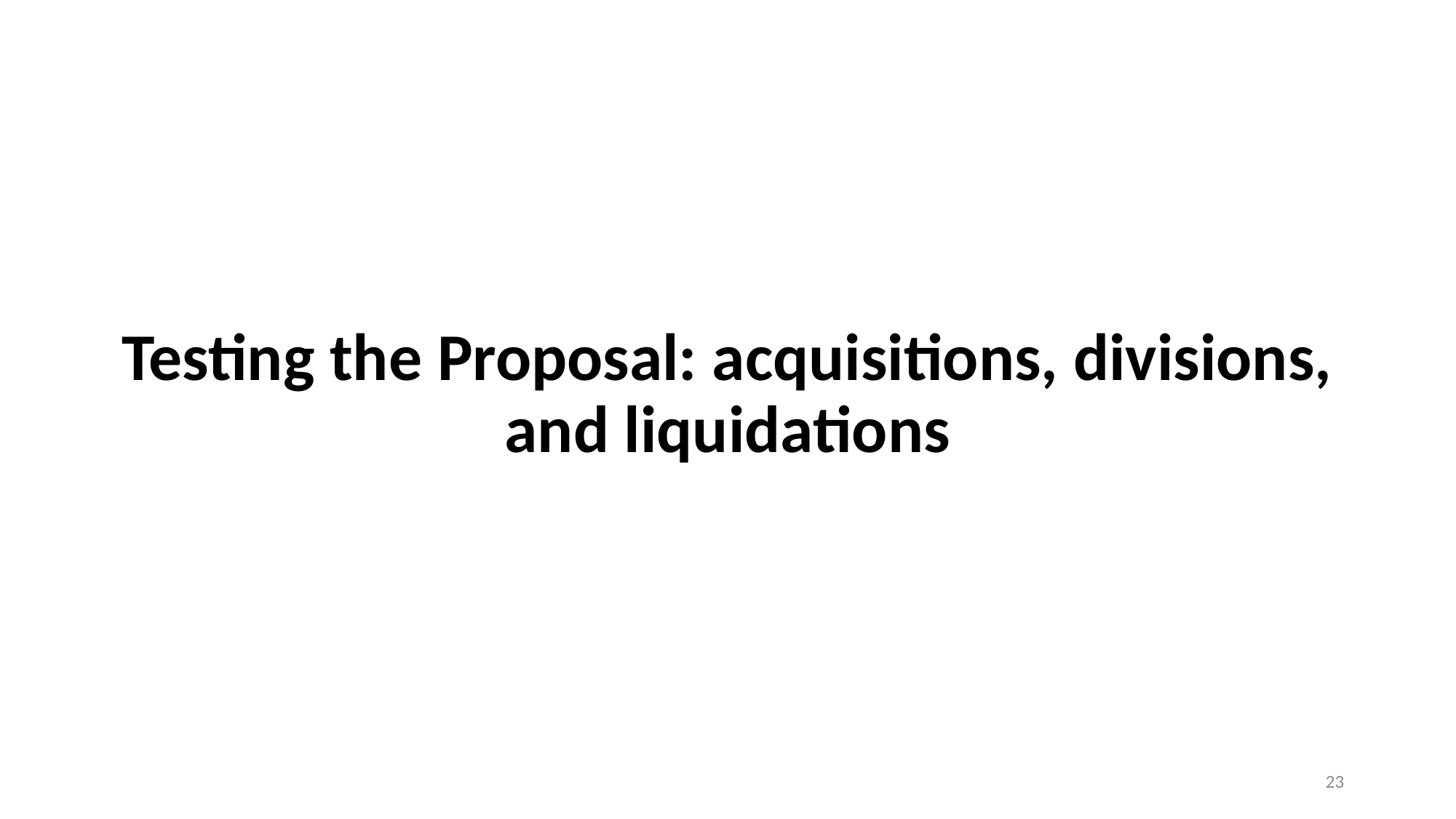

# Testing the Proposal: acquisitions, divisions, and liquidations
23